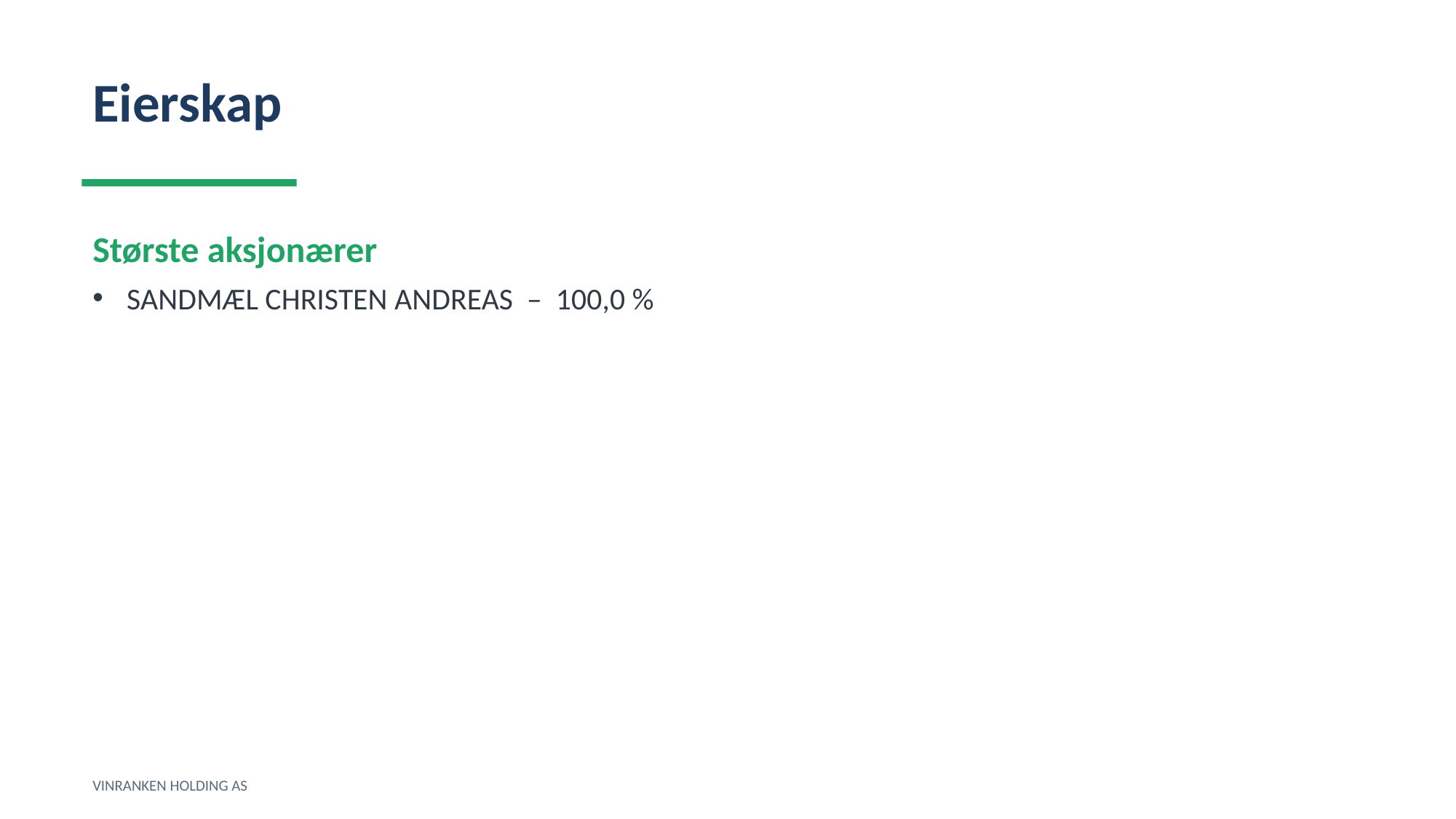

Eierskap

Største aksjonærer
SANDMÆL CHRISTEN ANDREAS  –  100,0 %
VINRANKEN HOLDING AS